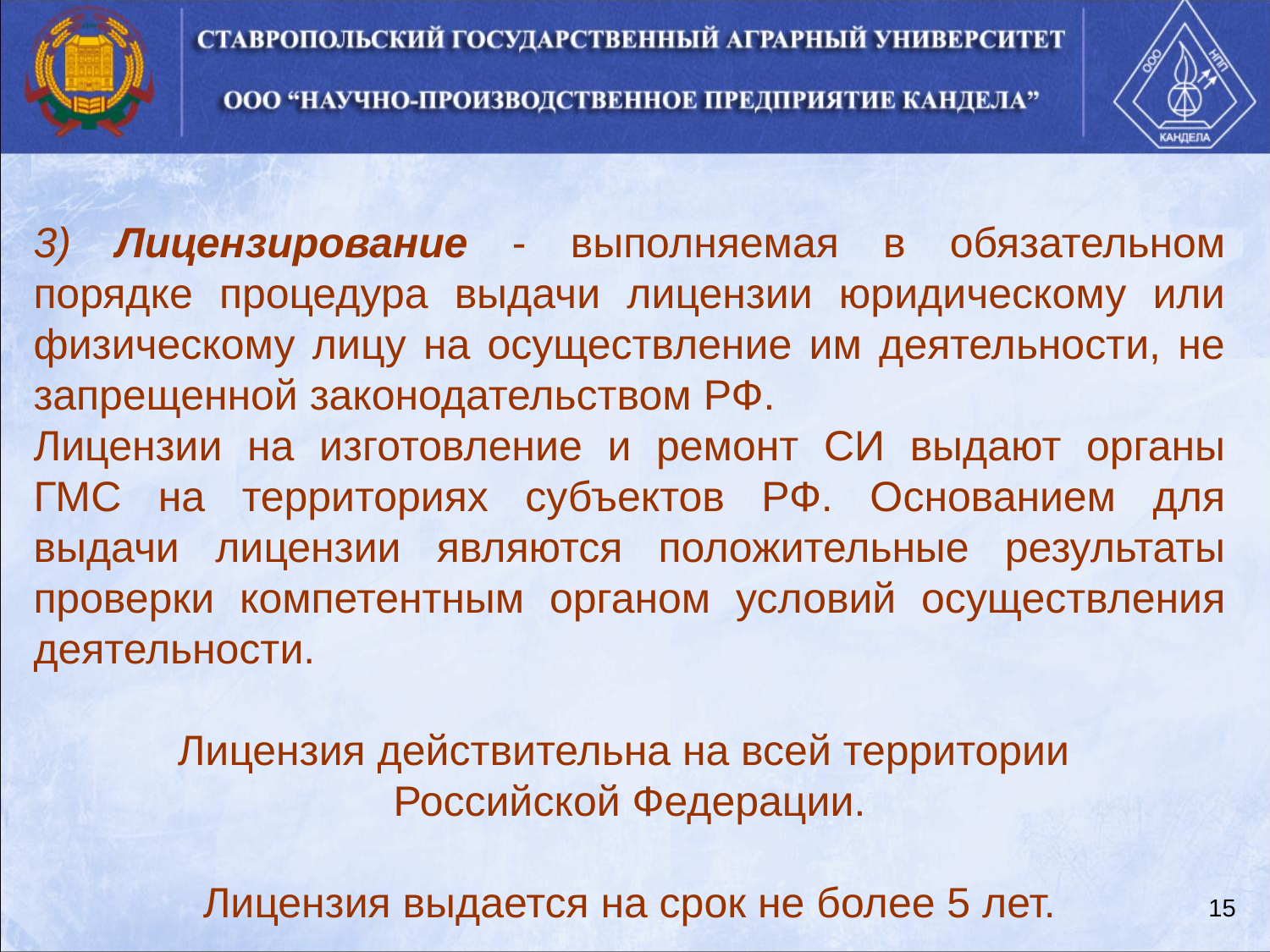

3) Лицензирование - выполняемая в обязательном порядке процедура выдачи лицензии юридическому или физическому лицу на осуществление им деятельности, не запрещенной законодательством РФ.
Лицензии на изготовление и ремонт СИ выдают органы ГМС на территориях субъектов РФ. Основанием для выдачи лицензии являются положительные результаты проверки компетентным органом условий осуществления деятельности.

Лицензия действительна на всей территории
Российской Федерации.

Лицензия выдается на срок не более 5 лет.

15